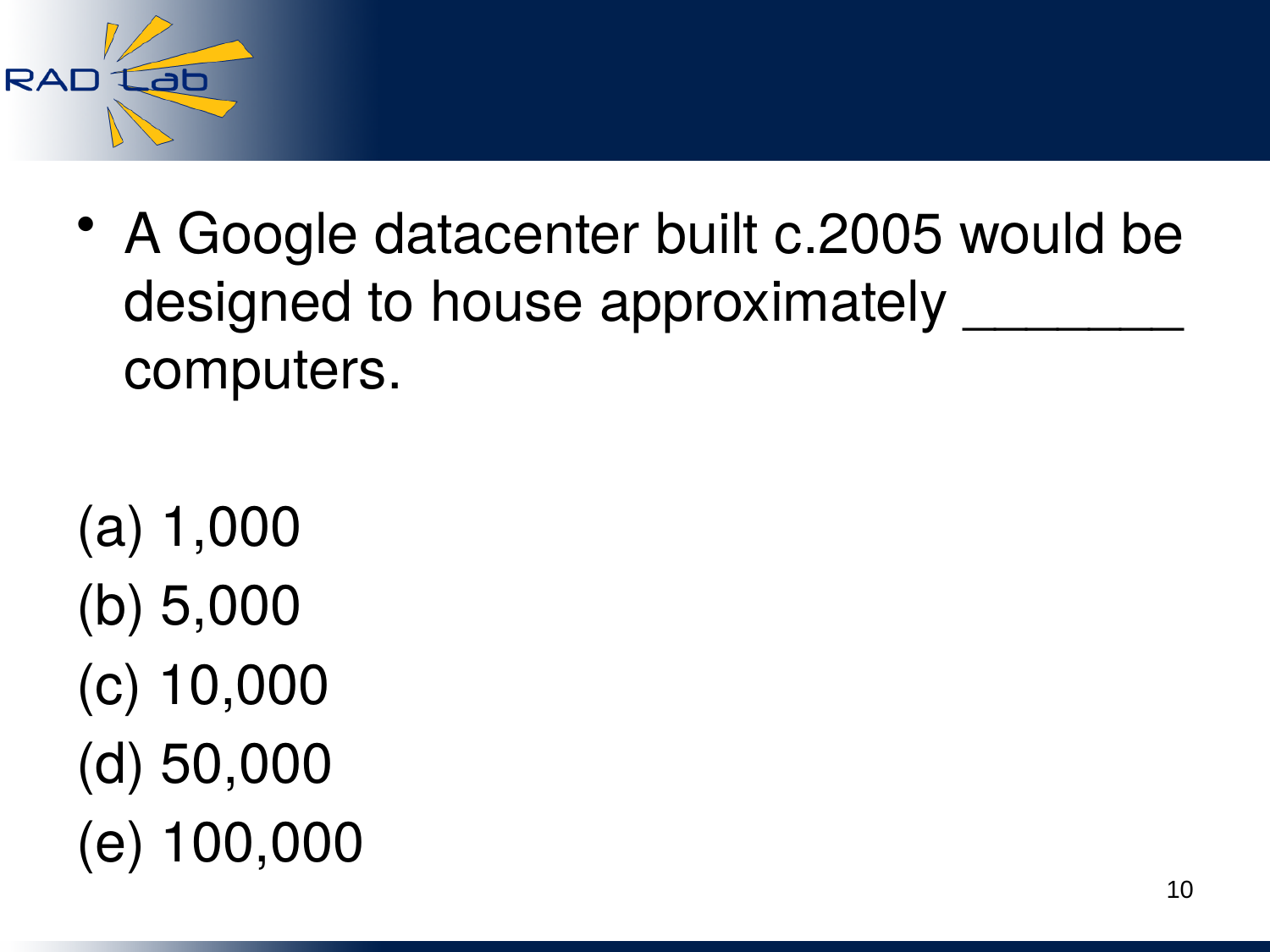

#
A Google datacenter built c.2005 would be designed to house approximately _______ computers.

(a) 1,000
(b) 5,000
(c) 10,000
(d) 50,000
(e) 100,000
10